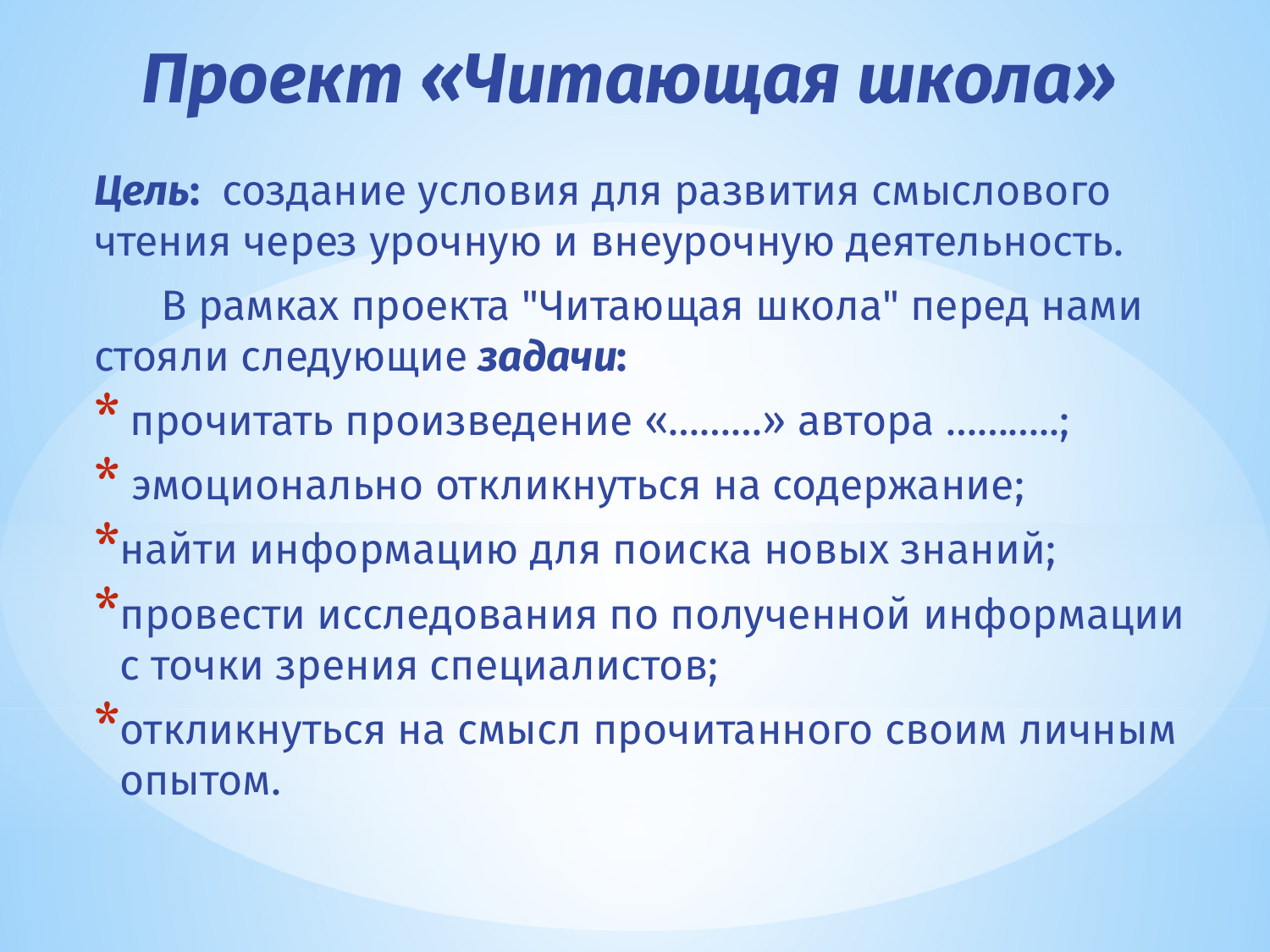

# Проект «Читающая школа»
Цель:  создание условия для развития смыслового чтения через урочную и внеурочную деятельность.
      В рамках проекта "Читающая школа" перед нами стояли следующие задачи:
 прочитать произведение «………» автора ………..;
 эмоционально откликнуться на содержание;
найти информацию для поиска новых знаний;
провести исследования по полученной информации с точки зрения специалистов;
откликнуться на смысл прочитанного своим личным опытом.